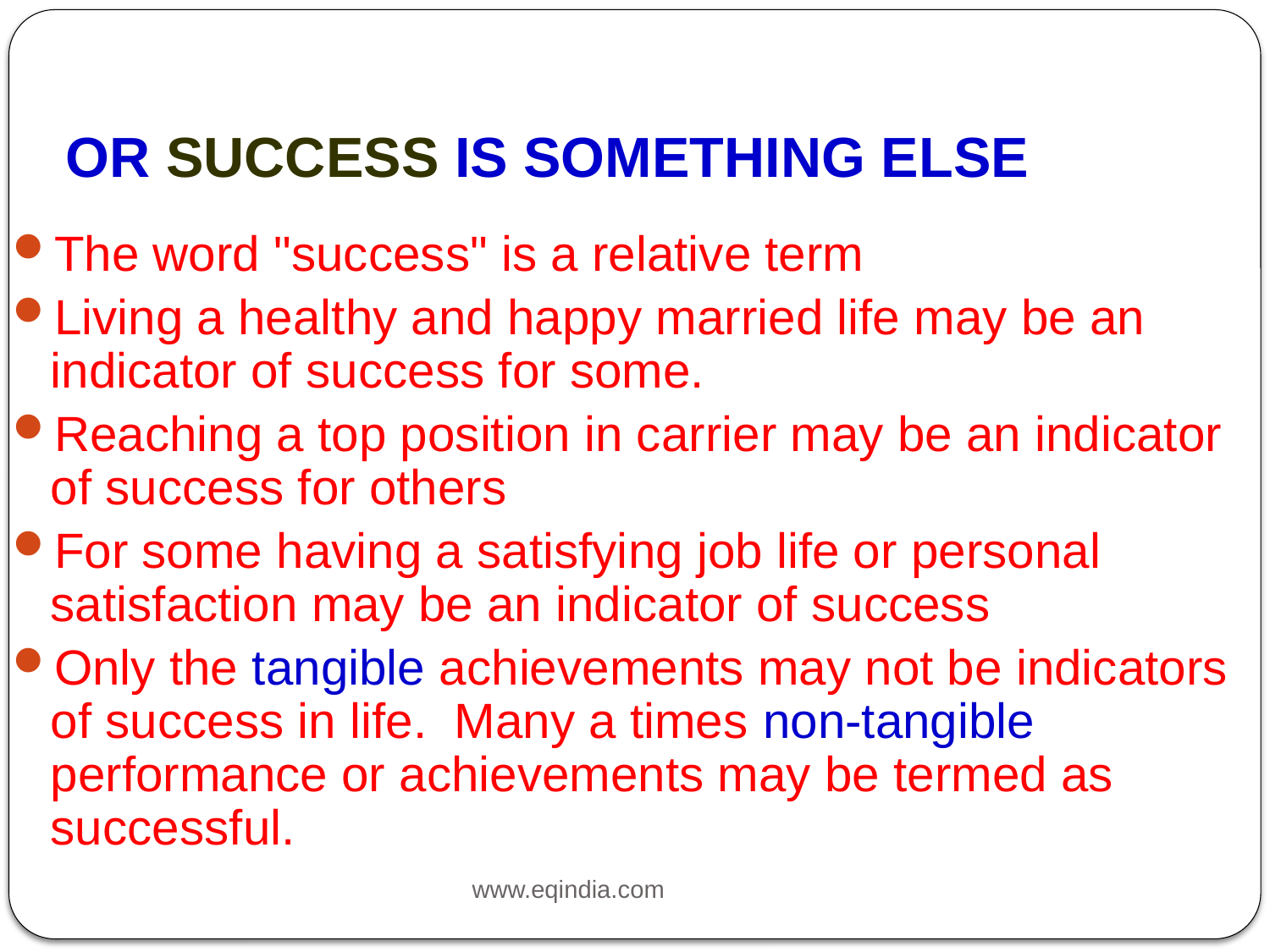

# OR SUCCESS IS SOMETHING ELSE
The word "success" is a relative term
Living a healthy and happy married life may be an indicator of success for some.
Reaching a top position in carrier may be an indicator of success for others
For some having a satisfying job life or personal satisfaction may be an indicator of success
Only the tangible achievements may not be indicators of success in life.  Many a times non-tangible performance or achievements may be termed as successful.
24
www.eqindia.com